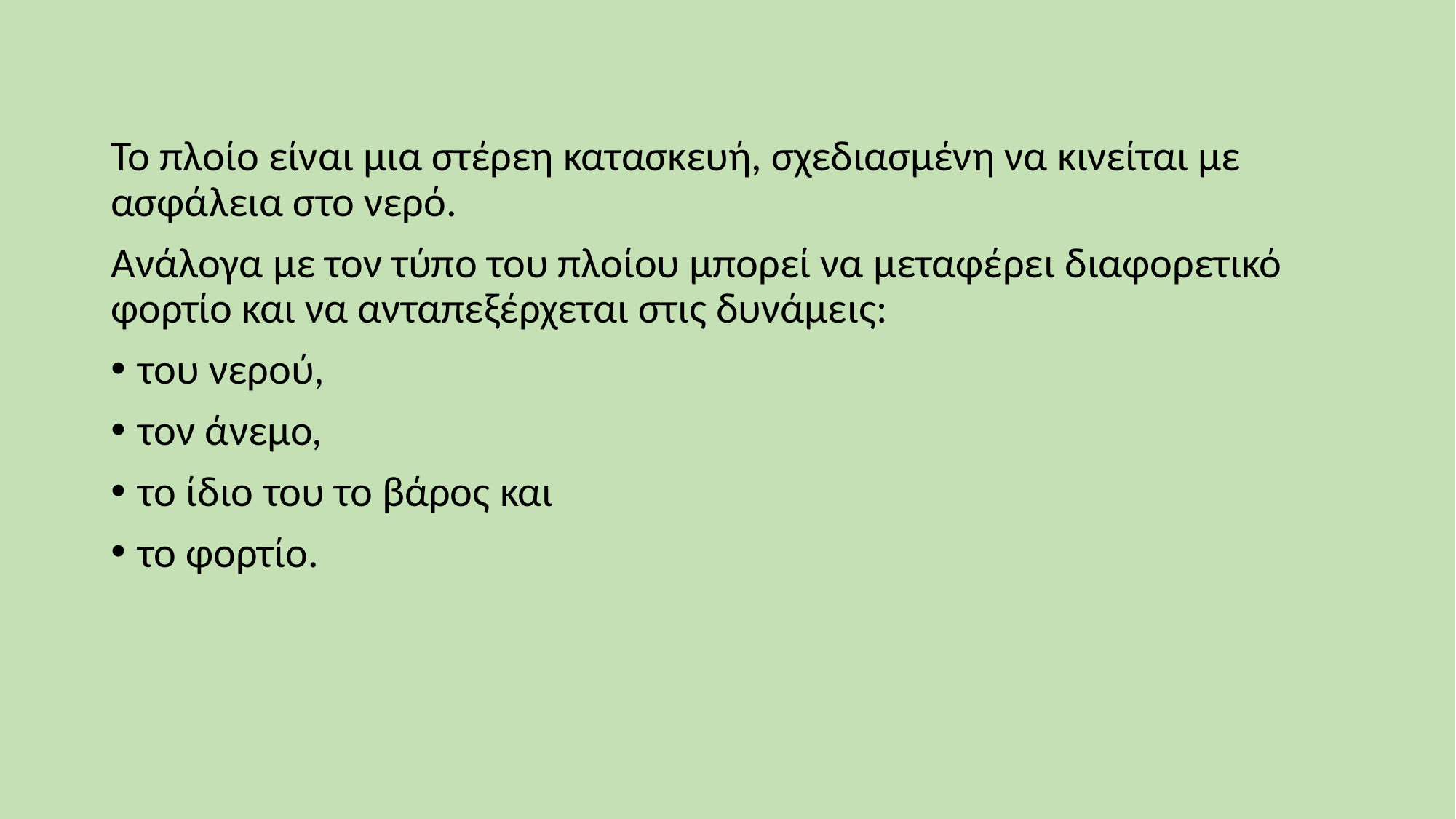

Το πλοίο είναι μια στέρεη κατασκευή, σχεδιασμένη να κινείται με ασφάλεια στο νερό.
Ανάλογα με τον τύπο του πλοίου μπορεί να μεταφέρει διαφορετικό φορτίο και να ανταπεξέρχεται στις δυνάμεις:
του νερού,
τον άνεμο,
το ίδιο του το βάρος και
το φορτίο.